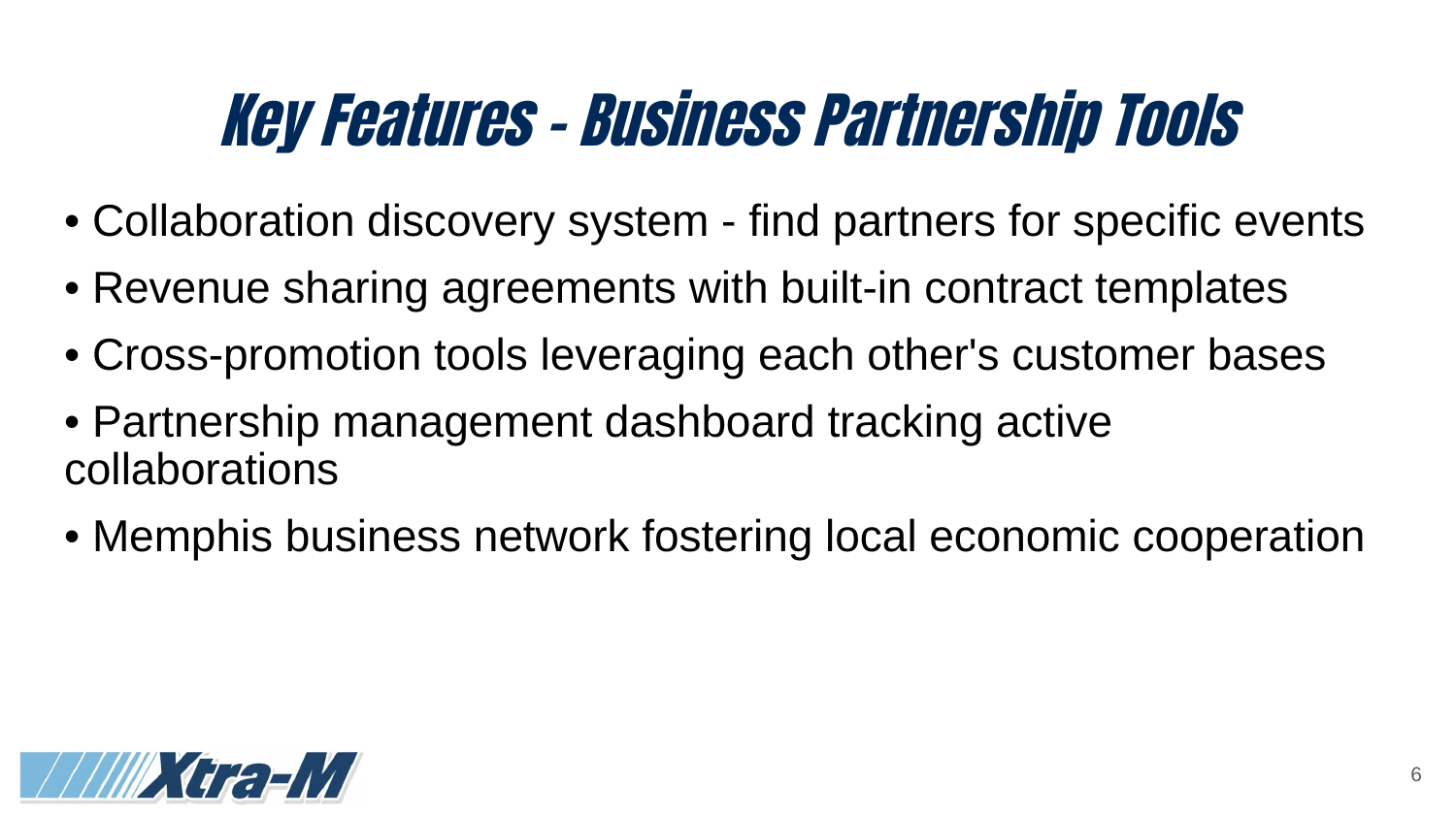

# Key Features - Business Partnership Tools
• Collaboration discovery system - find partners for specific events
• Revenue sharing agreements with built-in contract templates
• Cross-promotion tools leveraging each other's customer bases
• Partnership management dashboard tracking active collaborations
• Memphis business network fostering local economic cooperation
6